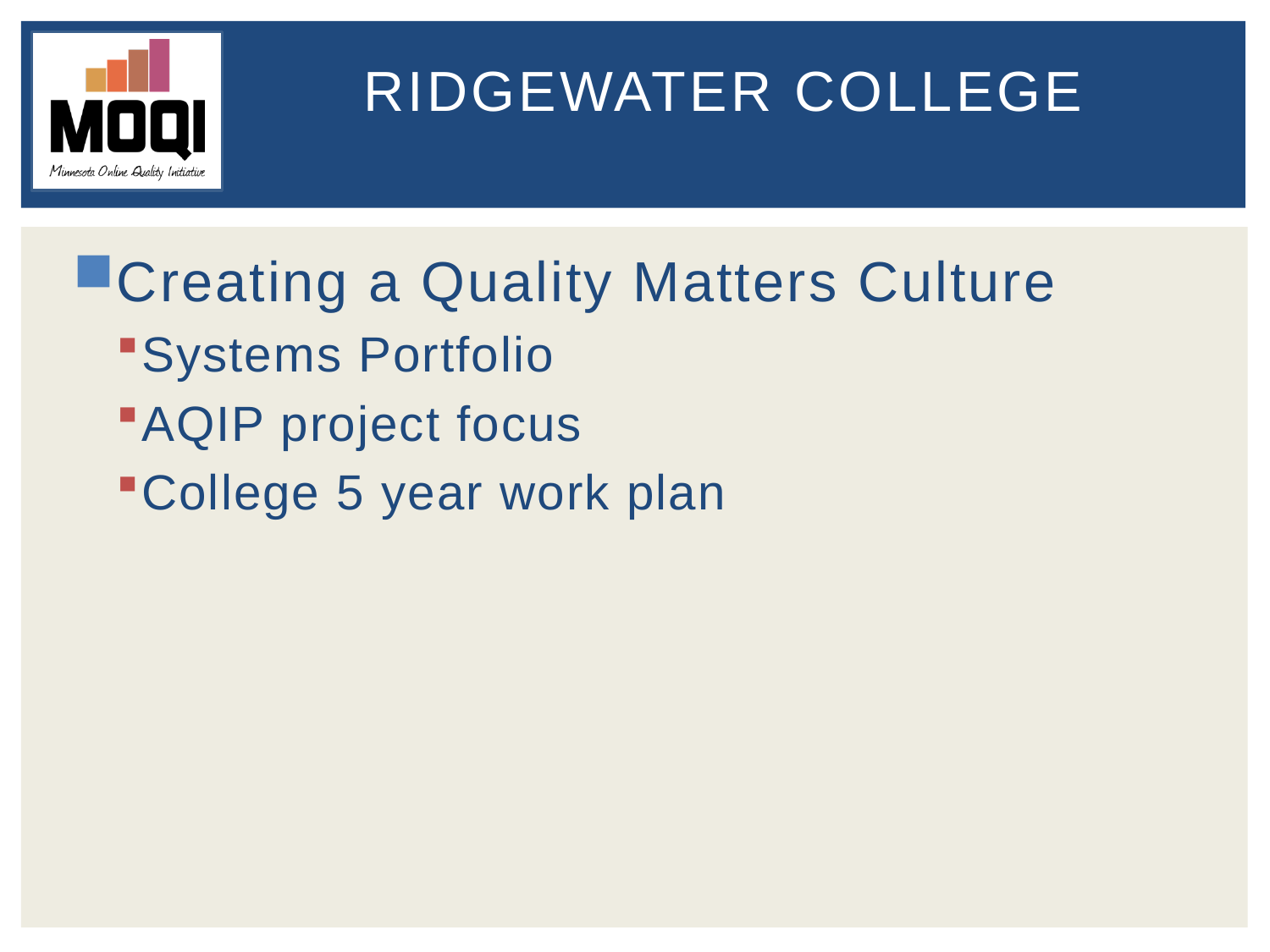

# Ridgewater College
Creating a Quality Matters Culture
Systems Portfolio
AQIP project focus
College 5 year work plan